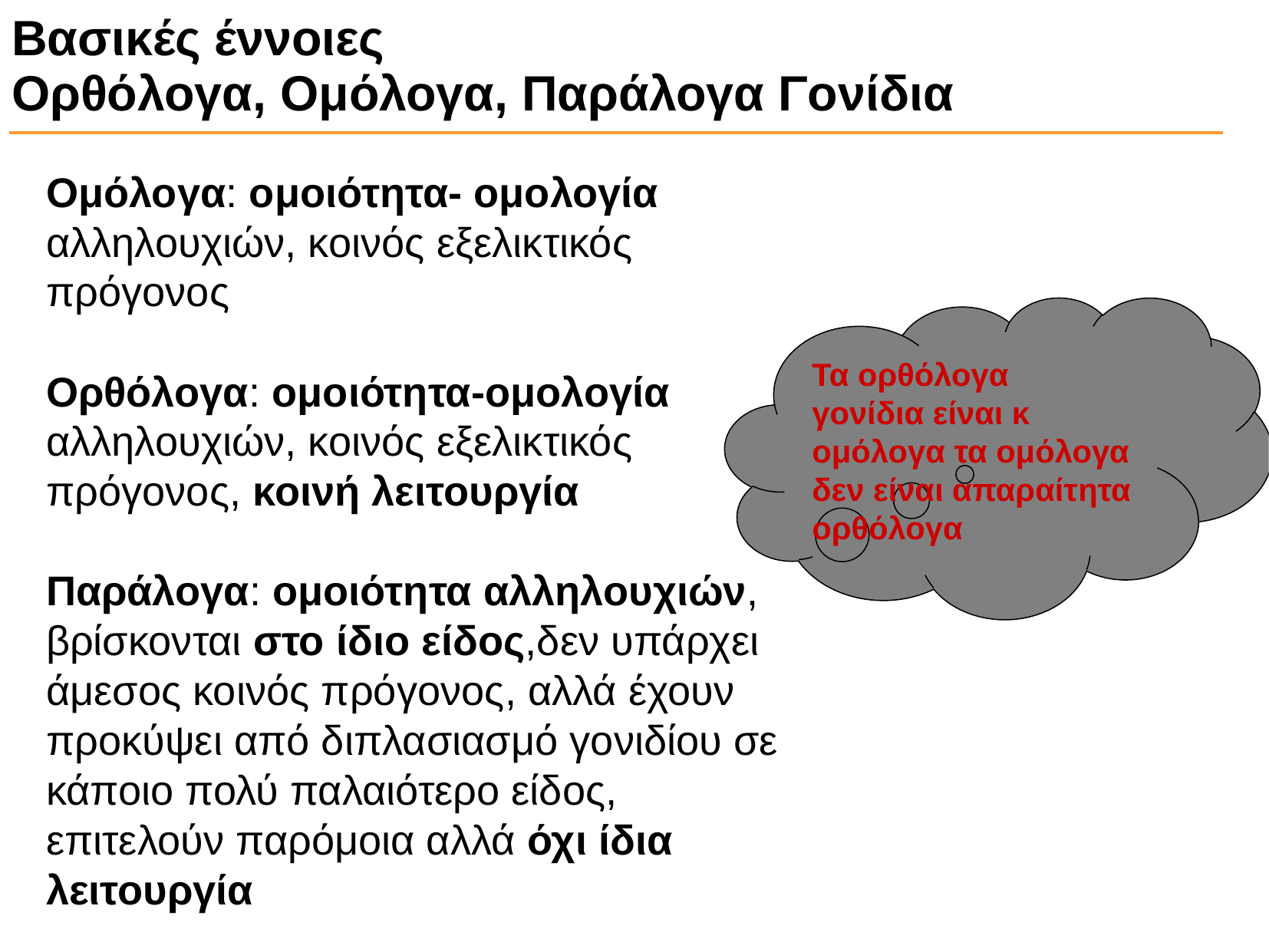

Βασικές έννοιες
Oρθόλογα, Ομόλογα, Παράλογα Γονίδια
Ομόλογα: ομοιότητα- ομολογία αλληλουχιών, κοινός εξελικτικός πρόγονος

Ορθόλογα: ομοιότητα-ομολογία αλληλουχιών, κοινός εξελικτικός πρόγονος, κοινή λειτουργία

Παράλογα: ομοιότητα αλληλουχιών, βρίσκονται στο ίδιο είδος,δεν υπάρχει άμεσος κοινός πρόγονος, αλλά έχουν προκύψει από διπλασιασμό γονιδίου σε κάποιο πολύ παλαιότερο είδος, επιτελούν παρόμοια αλλά όχι ίδια λειτουργία

Τα ορθόλογα     γονίδια είναι κ ομόλογα τα ομόλογα δεν είναι απαραίτητα ορθόλογα